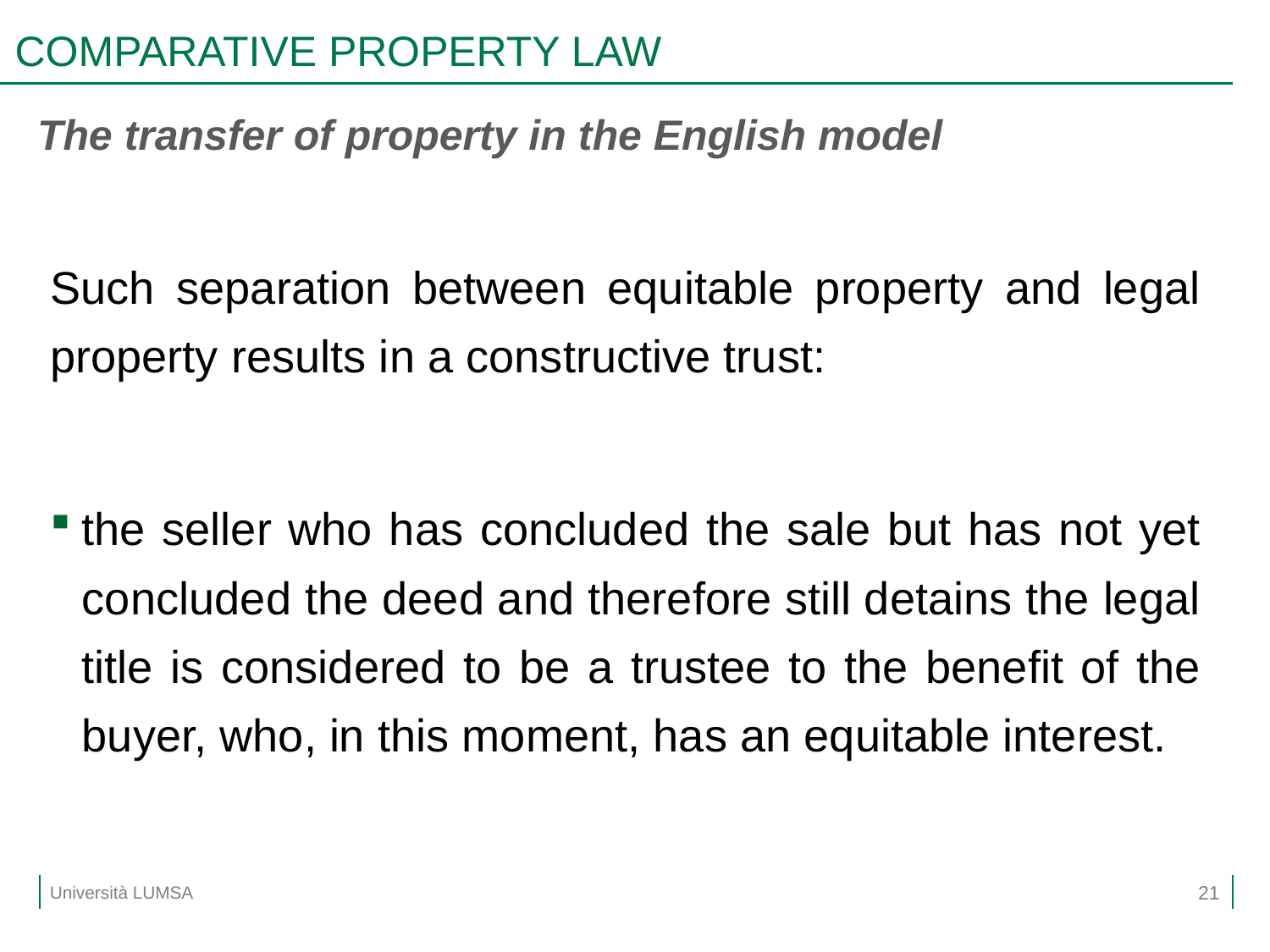

# COMPARATIVE PROPERTY LAW
The transfer of property in the English model

Such separation between equitable property and legal property results in a constructive trust:

the seller who has concluded the sale but has not yet concluded the deed and therefore still detains the legal title is considered to be a trustee to the benefit of the buyer, who, in this moment, has an equitable interest.

21